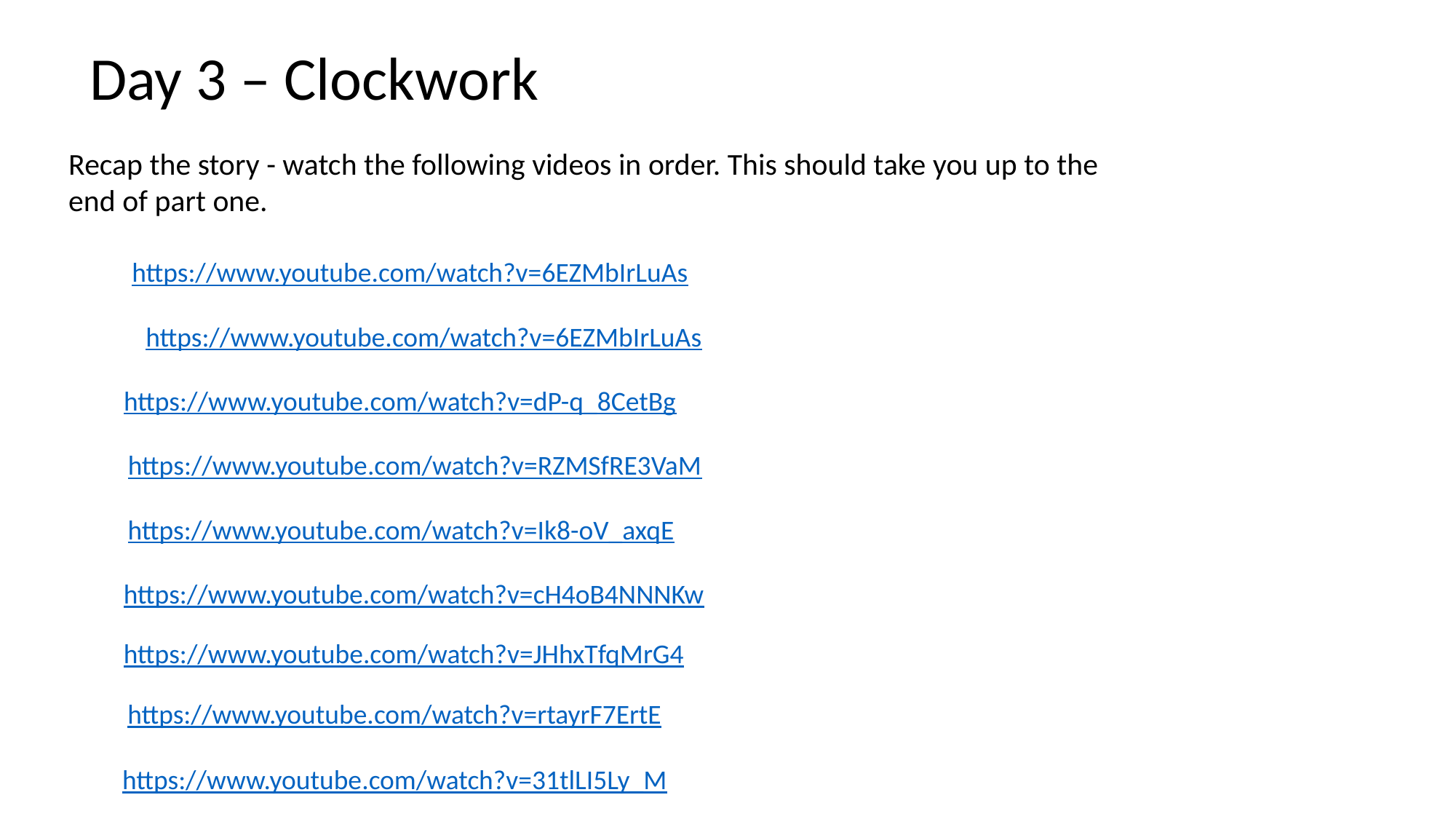

Day 3 – Clockwork
Recap the story - watch the following videos in order. This should take you up to the end of part one.
https://www.youtube.com/watch?v=6EZMbIrLuAs
https://www.youtube.com/watch?v=6EZMbIrLuAs
https://www.youtube.com/watch?v=dP-q_8CetBg
https://www.youtube.com/watch?v=RZMSfRE3VaM
https://www.youtube.com/watch?v=Ik8-oV_axqE
https://www.youtube.com/watch?v=cH4oB4NNNKw
https://www.youtube.com/watch?v=JHhxTfqMrG4
https://www.youtube.com/watch?v=rtayrF7ErtE
https://www.youtube.com/watch?v=31tlLI5Ly_M